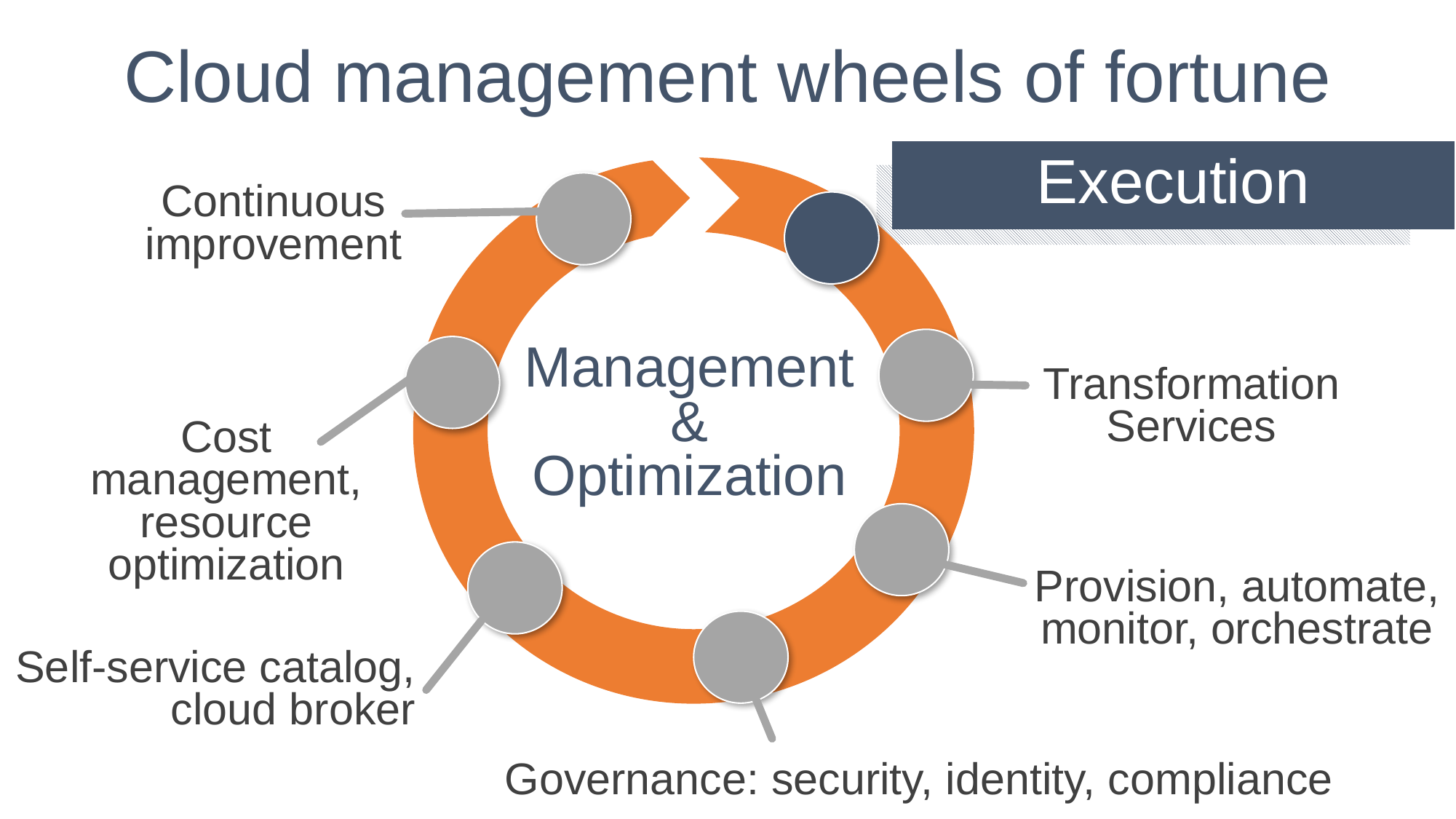

# Cloud management wheels of fortune
| Execution |
| --- |

Continuous improvement

Management & Optimization

Transformation
Services

Cost management, resource optimization

Provision, automate, monitor, orchestrate

Self-service catalog, cloud broker
Governance: security, identity, compliance